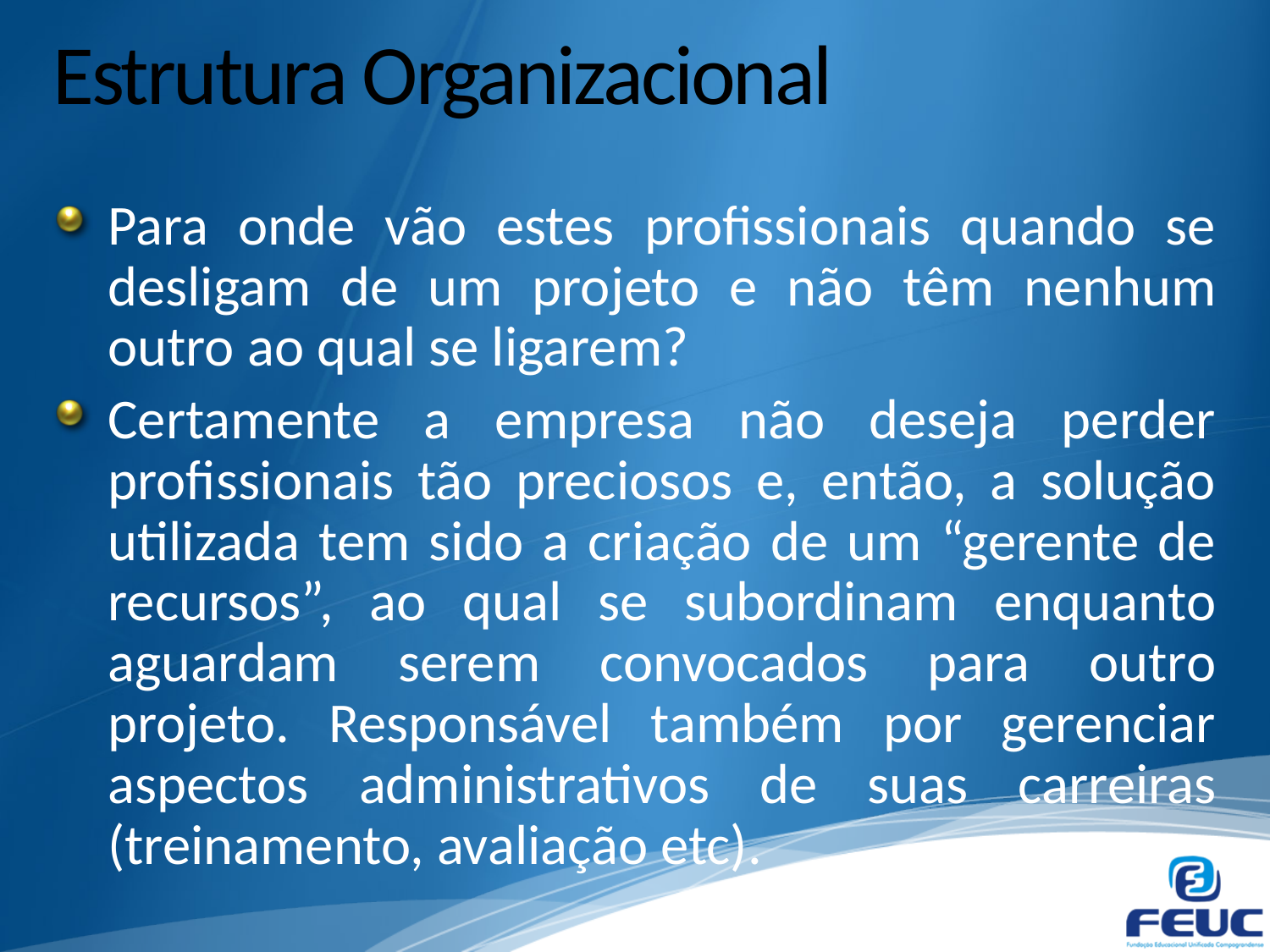

# Estrutura Organizacional
Para onde vão estes profissionais quando se desligam de um projeto e não têm nenhum outro ao qual se ligarem?
Certamente a empresa não deseja perder profissionais tão preciosos e, então, a solução utilizada tem sido a criação de um “gerente de recursos”, ao qual se subordinam enquanto aguardam serem convocados para outro projeto. Responsável também por gerenciar aspectos administrativos de suas carreiras (treinamento, avaliação etc).